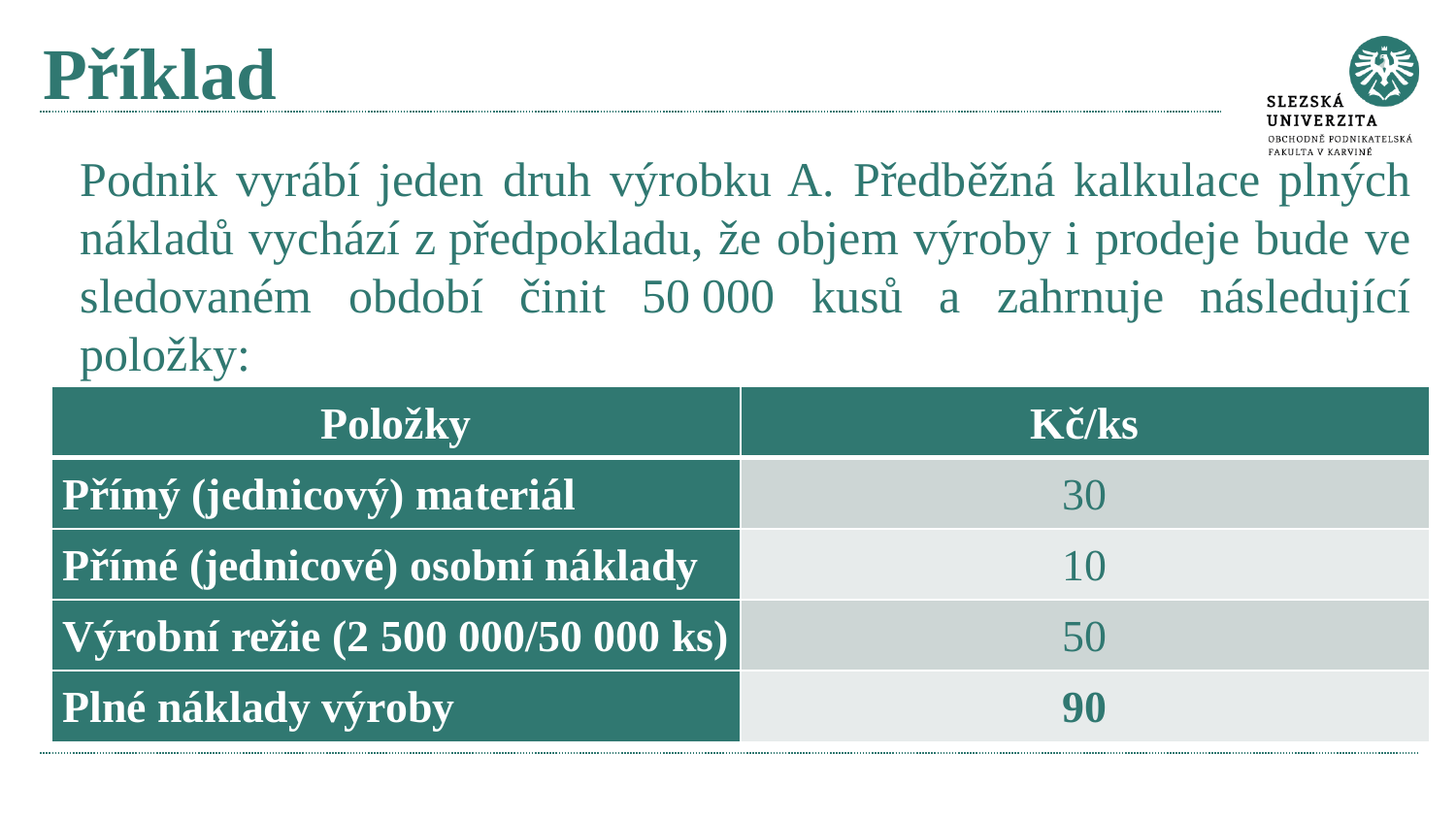

# Příklad
Podnik vyrábí jeden druh výrobku A. Předběžná kalkulace plných nákladů vychází z předpokladu, že objem výroby i prodeje bude ve sledovaném období činit 50 000 kusů a zahrnuje následující položky:

| Položky | Kč/ks |
| --- | --- |
| Přímý (jednicový) materiál | 30 |
| Přímé (jednicové) osobní náklady | 10 |
| Výrobní režie (2 500 000/50 000 ks) | 50 |
| Plné náklady výroby | 90 |